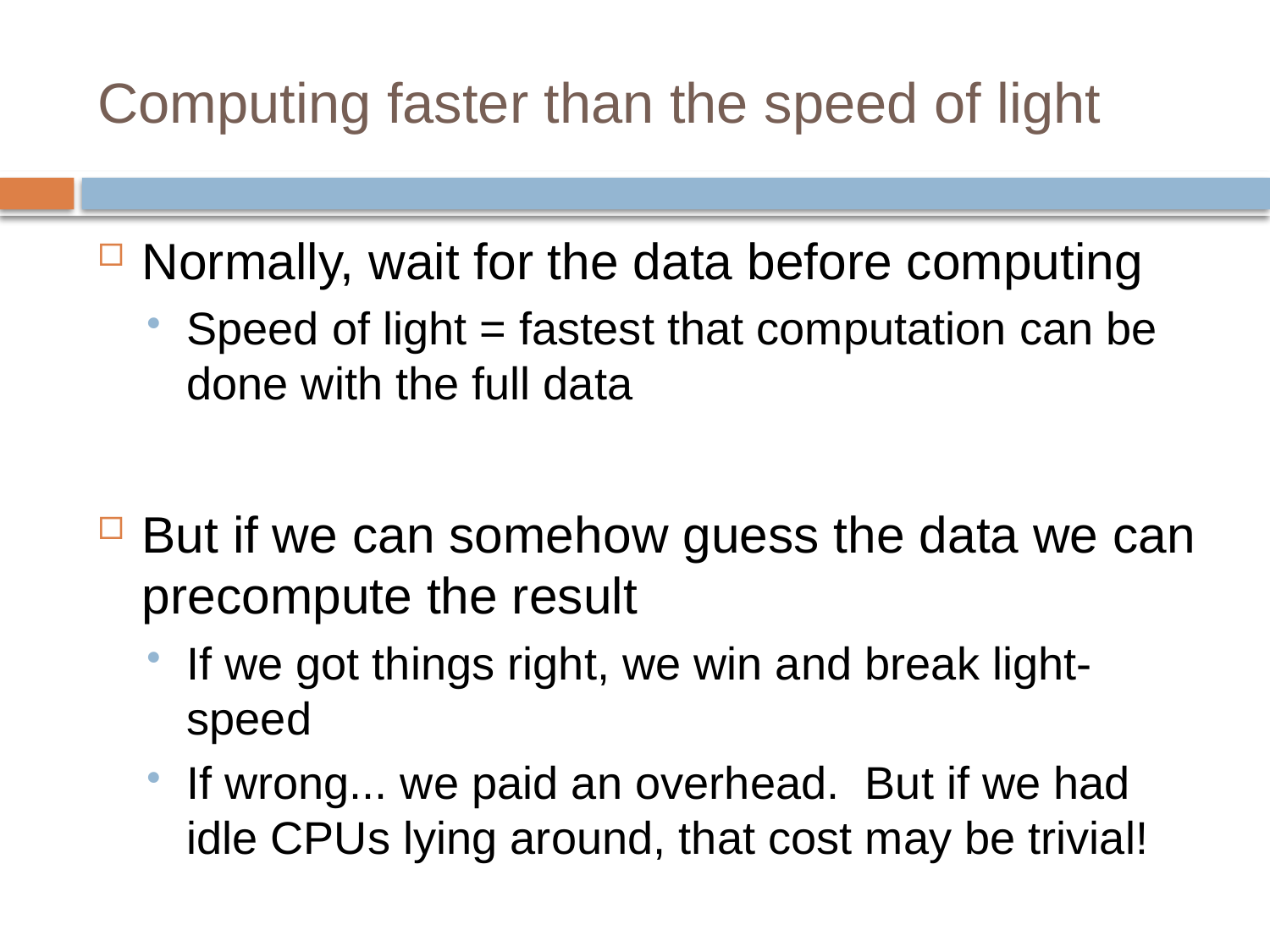

# Computing faster than the speed of light
Normally, wait for the data before computing
Speed of light = fastest that computation can be done with the full data

But if we can somehow guess the data we can precompute the result
If we got things right, we win and break light-speed
If wrong... we paid an overhead.  But if we had idle CPUs lying around, that cost may be trivial!